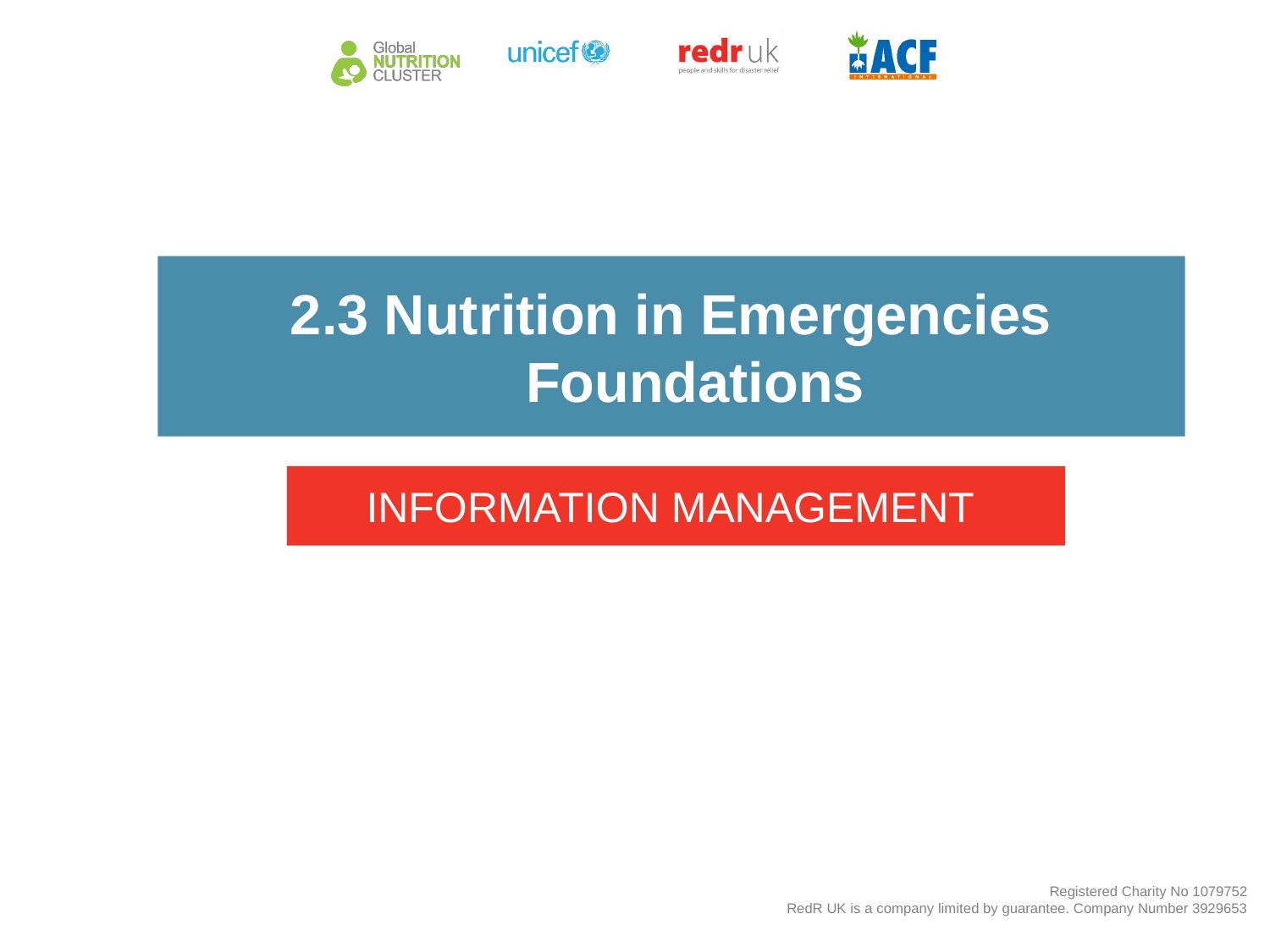

2.3 Nutrition in Emergencies Foundations
INFORMATION MANAGEMENT